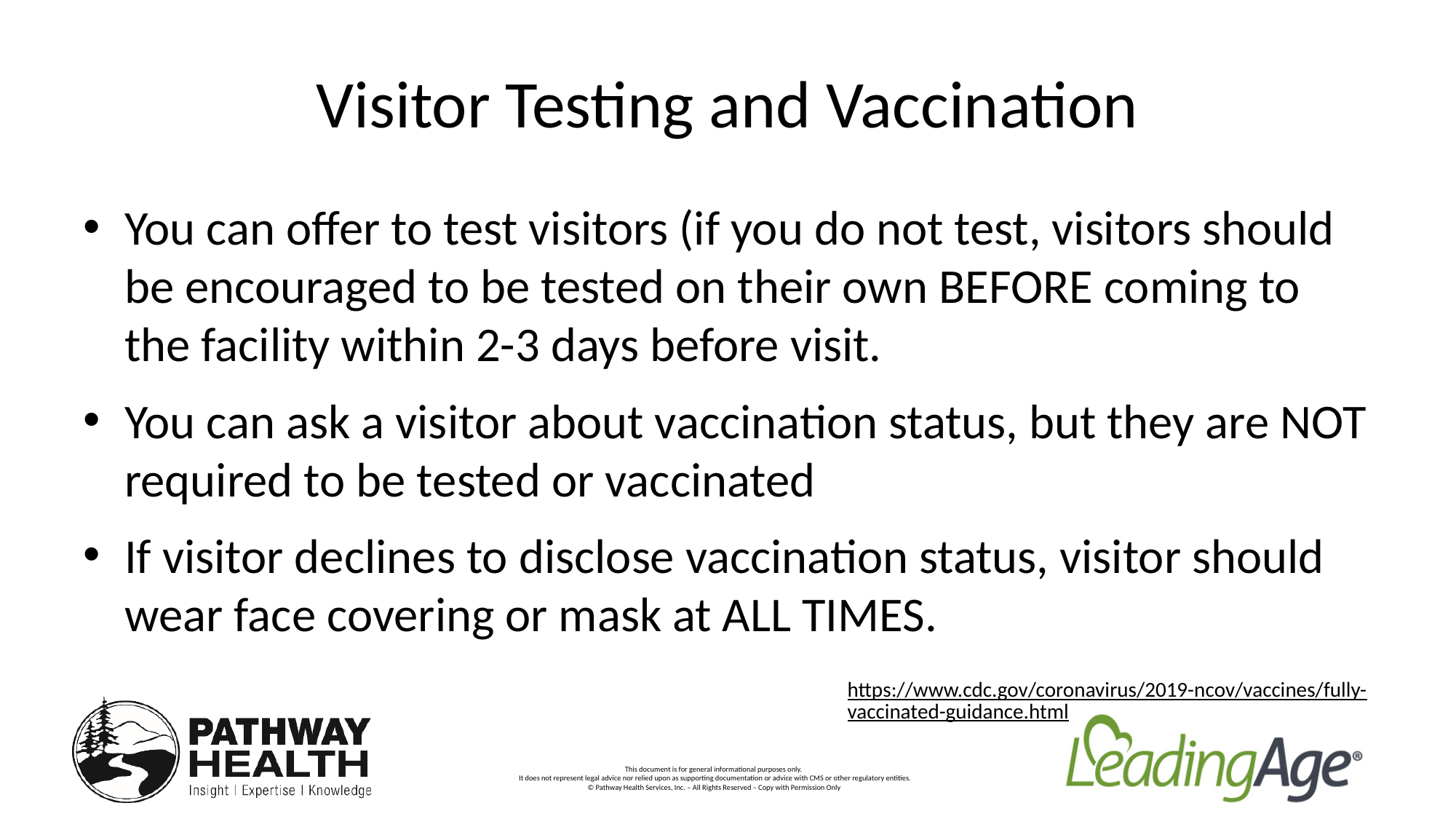

# Visitor Testing and Vaccination
You can offer to test visitors (if you do not test, visitors should be encouraged to be tested on their own BEFORE coming to the facility within 2-3 days before visit.
You can ask a visitor about vaccination status, but they are NOT required to be tested or vaccinated
If visitor declines to disclose vaccination status, visitor should wear face covering or mask at ALL TIMES.
https://www.cdc.gov/coronavirus/2019-ncov/vaccines/fully-vaccinated-guidance.html